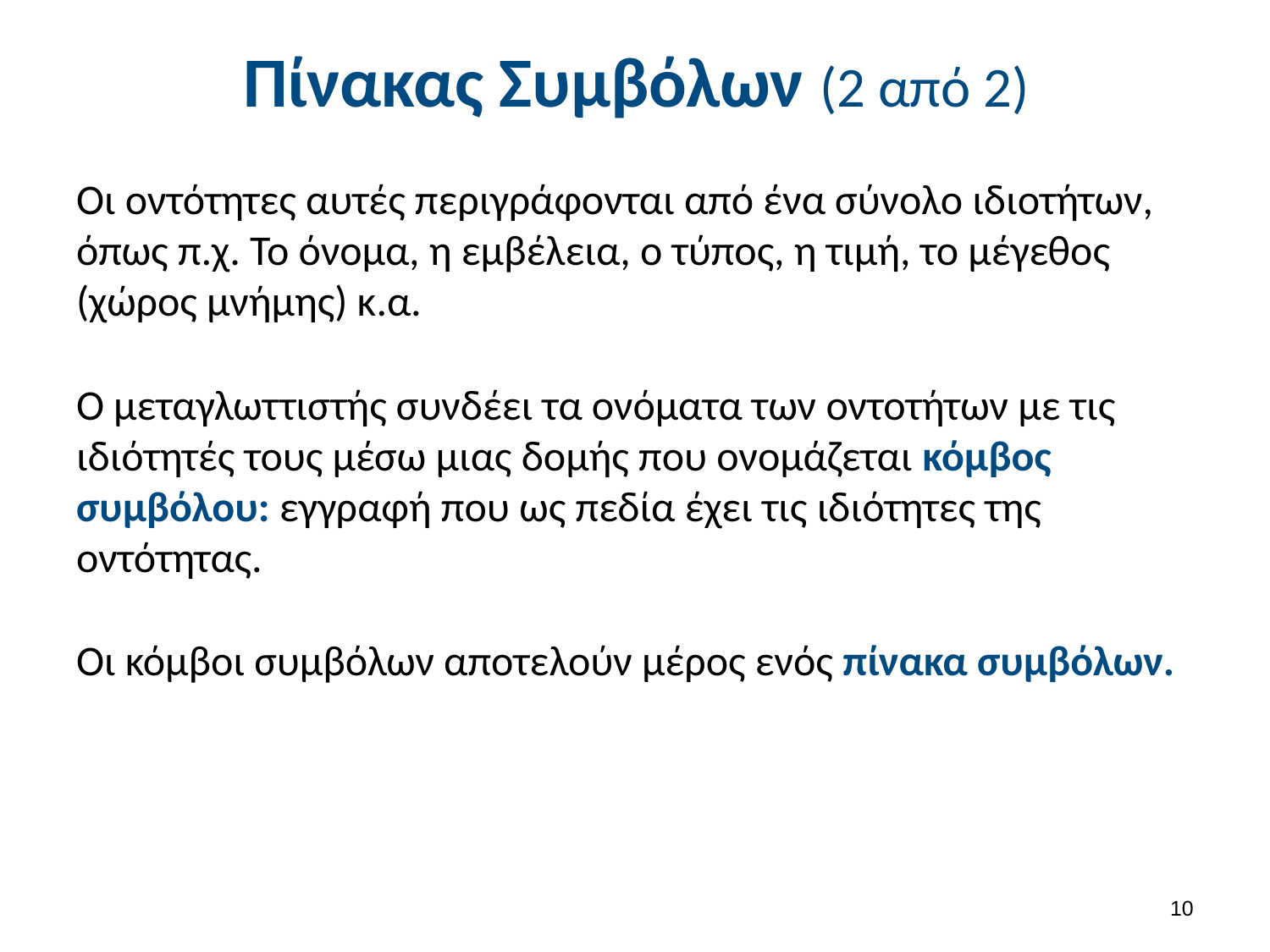

# Πίνακας Συμβόλων (2 από 2)
Οι οντότητες αυτές περιγράφονται από ένα σύνολο ιδιοτήτων, όπως π.χ. Το όνομα, η εμβέλεια, ο τύπος, η τιμή, το μέγεθος (χώρος μνήμης) κ.α.
Ο μεταγλωττιστής συνδέει τα ονόματα των οντοτήτων με τις ιδιότητές τους μέσω μιας δομής που ονομάζεται κόμβος συμβόλου: εγγραφή που ως πεδία έχει τις ιδιότητες της οντότητας.
Οι κόμβοι συμβόλων αποτελούν μέρος ενός πίνακα συμβόλων.

10